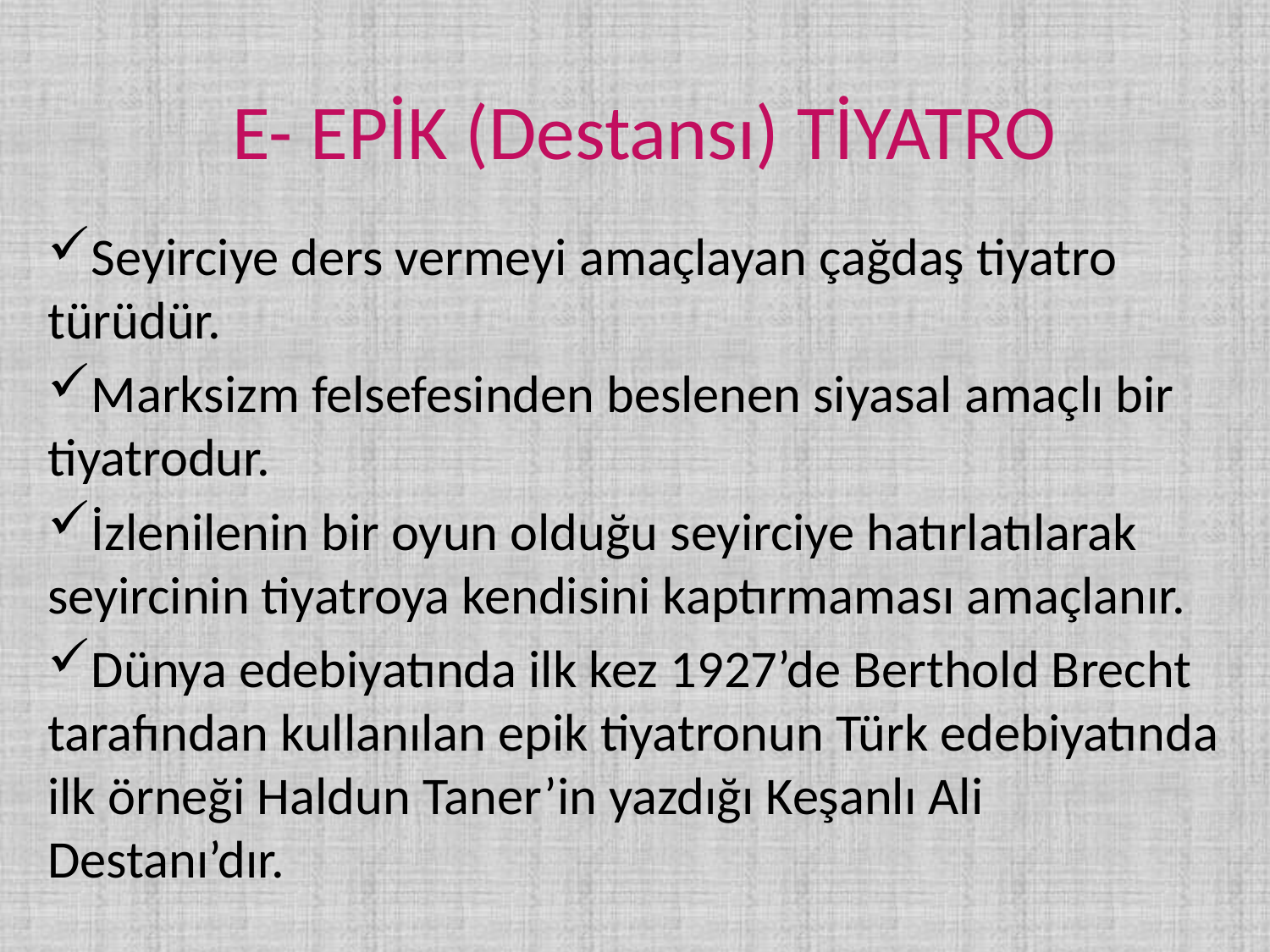

# E- EPİK (Destansı) TİYATRO
Seyirciye ders vermeyi amaçlayan çağdaş tiyatro türüdür.
Marksizm felsefesinden beslenen siyasal amaçlı bir tiyatrodur.
İzlenilenin bir oyun olduğu seyirciye hatırlatılarak seyircinin tiyatroya kendisini kaptırmaması amaçlanır.
Dünya edebiyatında ilk kez 1927’de Berthold Brecht tarafından kullanılan epik tiyatronun Türk edebiyatında ilk örneği Haldun Taner’in yazdığı Keşanlı Ali Destanı’dır.